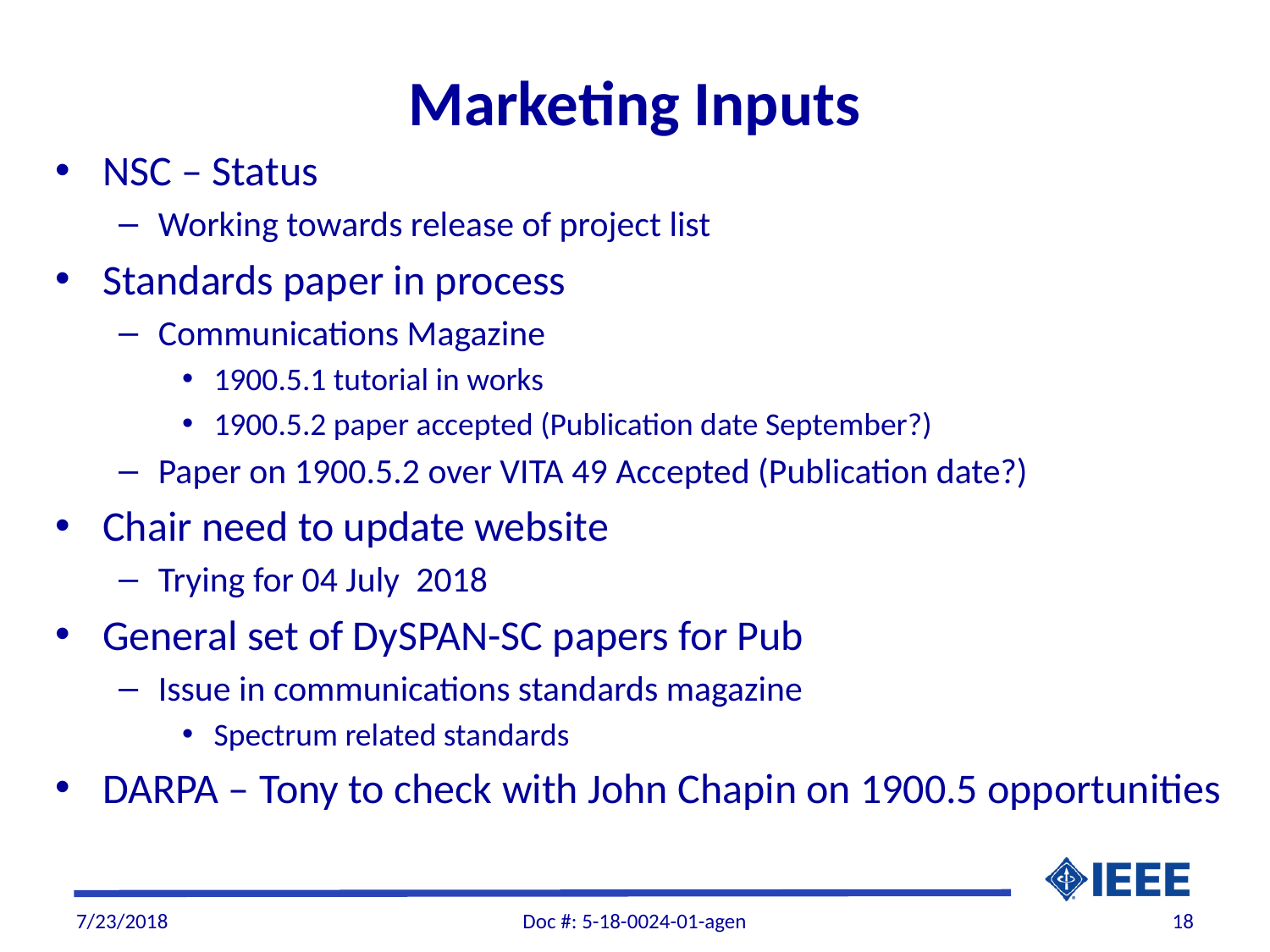

# Marketing Inputs
NSC – Status
Working towards release of project list
Standards paper in process
Communications Magazine
1900.5.1 tutorial in works
1900.5.2 paper accepted (Publication date September?)
Paper on 1900.5.2 over VITA 49 Accepted (Publication date?)
Chair need to update website
Trying for 04 July  2018
General set of DySPAN-SC papers for Pub
Issue in communications standards magazine
Spectrum related standards
DARPA – Tony to check with John Chapin on 1900.5 opportunities

7/23/2018
Doc #: 5-18-0024-01-agen
18